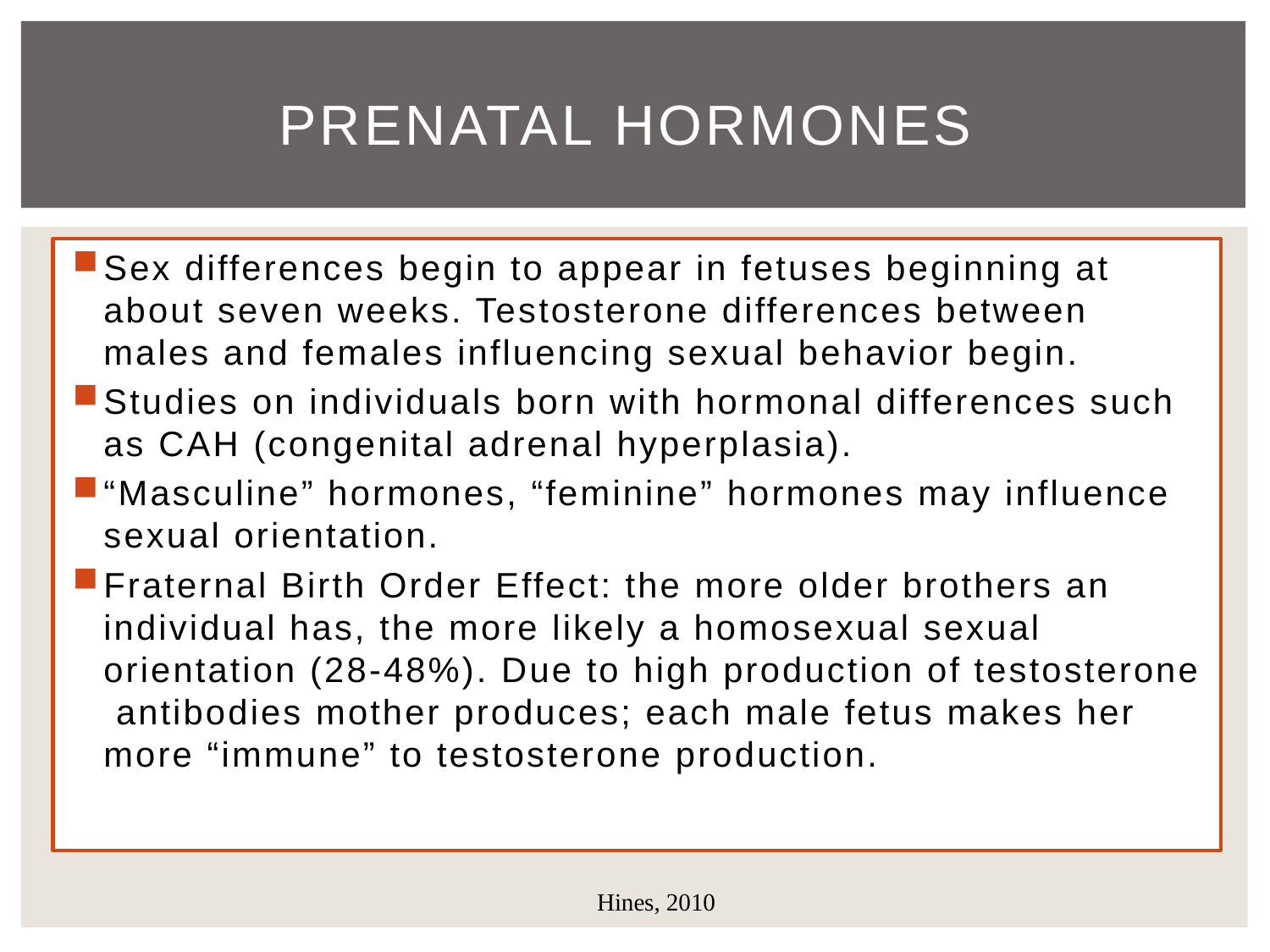

# Prenatal Hormones
Sex differences begin to appear in fetuses beginning at about seven weeks. Testosterone differences between males and females influencing sexual behavior begin.
Studies on individuals born with hormonal differences such as CAH (congenital adrenal hyperplasia).
“Masculine” hormones, “feminine” hormones may influence sexual orientation.
Fraternal Birth Order Effect: the more older brothers an individual has, the more likely a homosexual sexual orientation (28-48%). Due to high production of testosterone  antibodies mother produces; each male fetus makes her more “immune” to testosterone production.
Hines, 2010